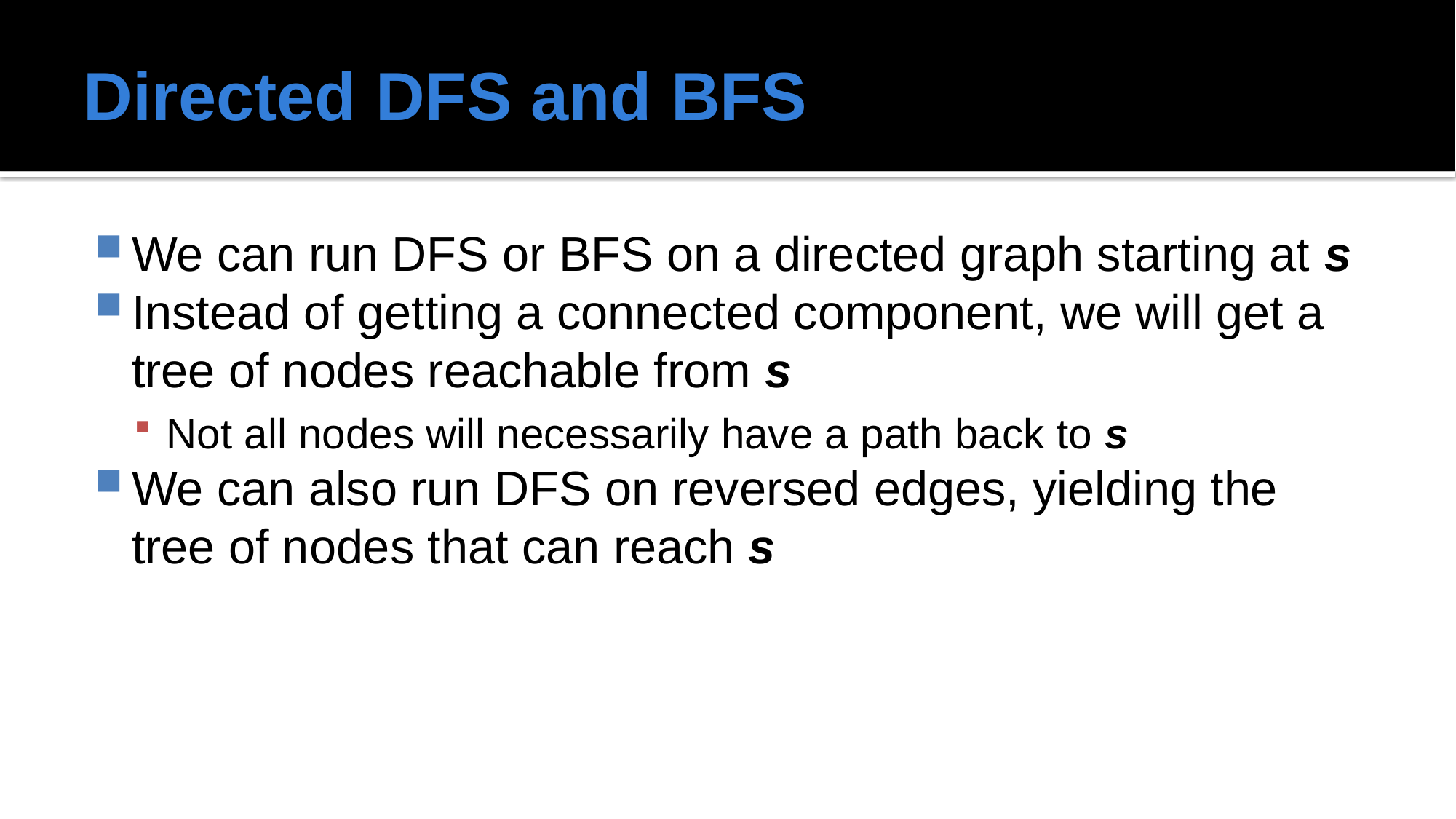

# Directed DFS and BFS
We can run DFS or BFS on a directed graph starting at s
Instead of getting a connected component, we will get a tree of nodes reachable from s
Not all nodes will necessarily have a path back to s
We can also run DFS on reversed edges, yielding the tree of nodes that can reach s